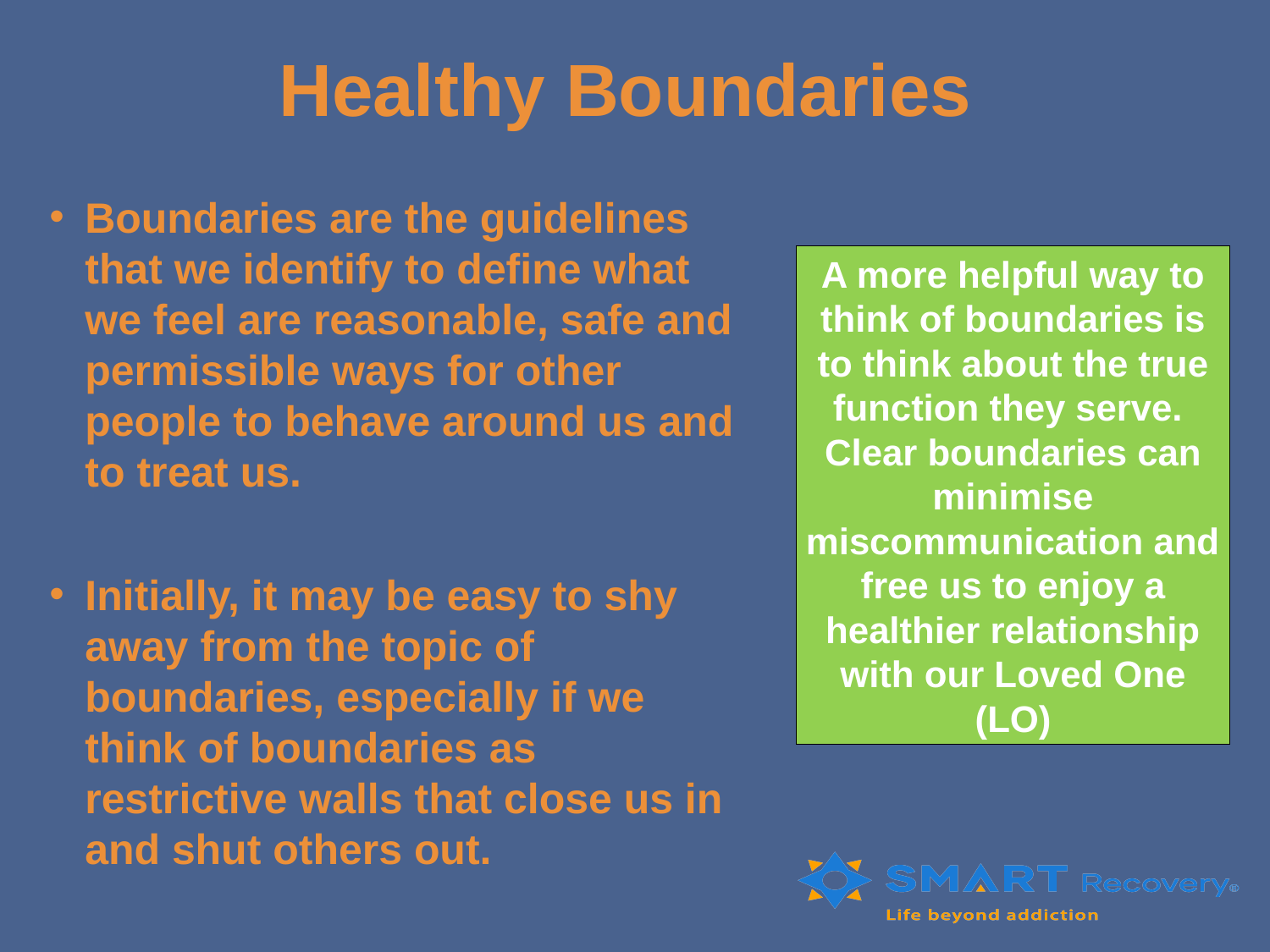

# Healthy Boundaries
Boundaries are the guidelines that we identify to define what we feel are reasona­ble, safe and permissible ways for other people to behave around us and to treat us.

Initially, it may be easy to shy away from the topic of boundaries, especially if we think of boundaries as restrictive walls that close us in and shut others out.
A more helpful way to think of boundaries is to think about the true function they serve.
Clear boundaries can minimise miscommunication and free us to enjoy a healthier relationship with our Loved One (LO)